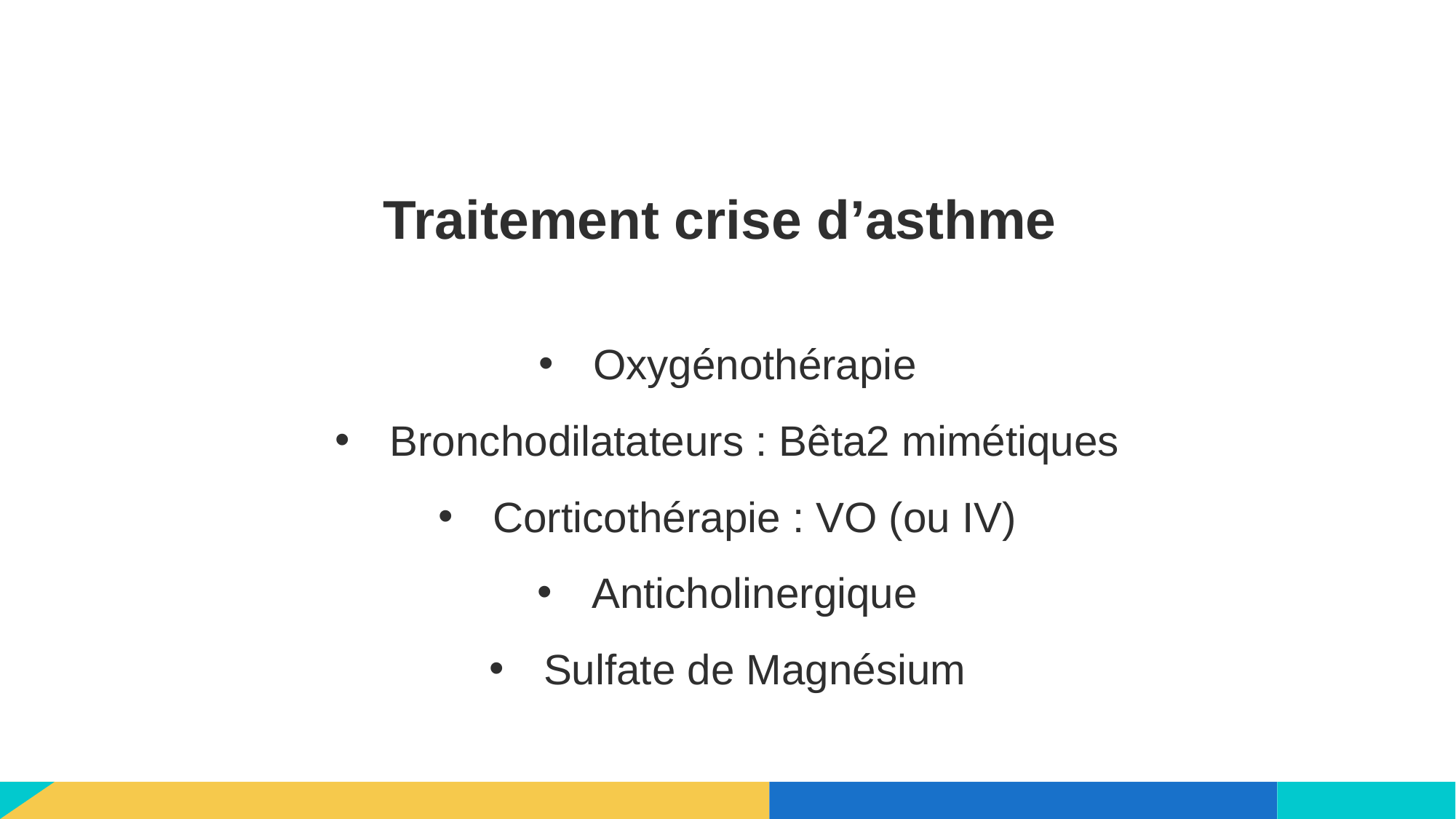

# Traitement crise d’asthme
Oxygénothérapie
Bronchodilatateurs : Bêta2 mimétiques
Corticothérapie : VO (ou IV)
Anticholinergique
Sulfate de Magnésium